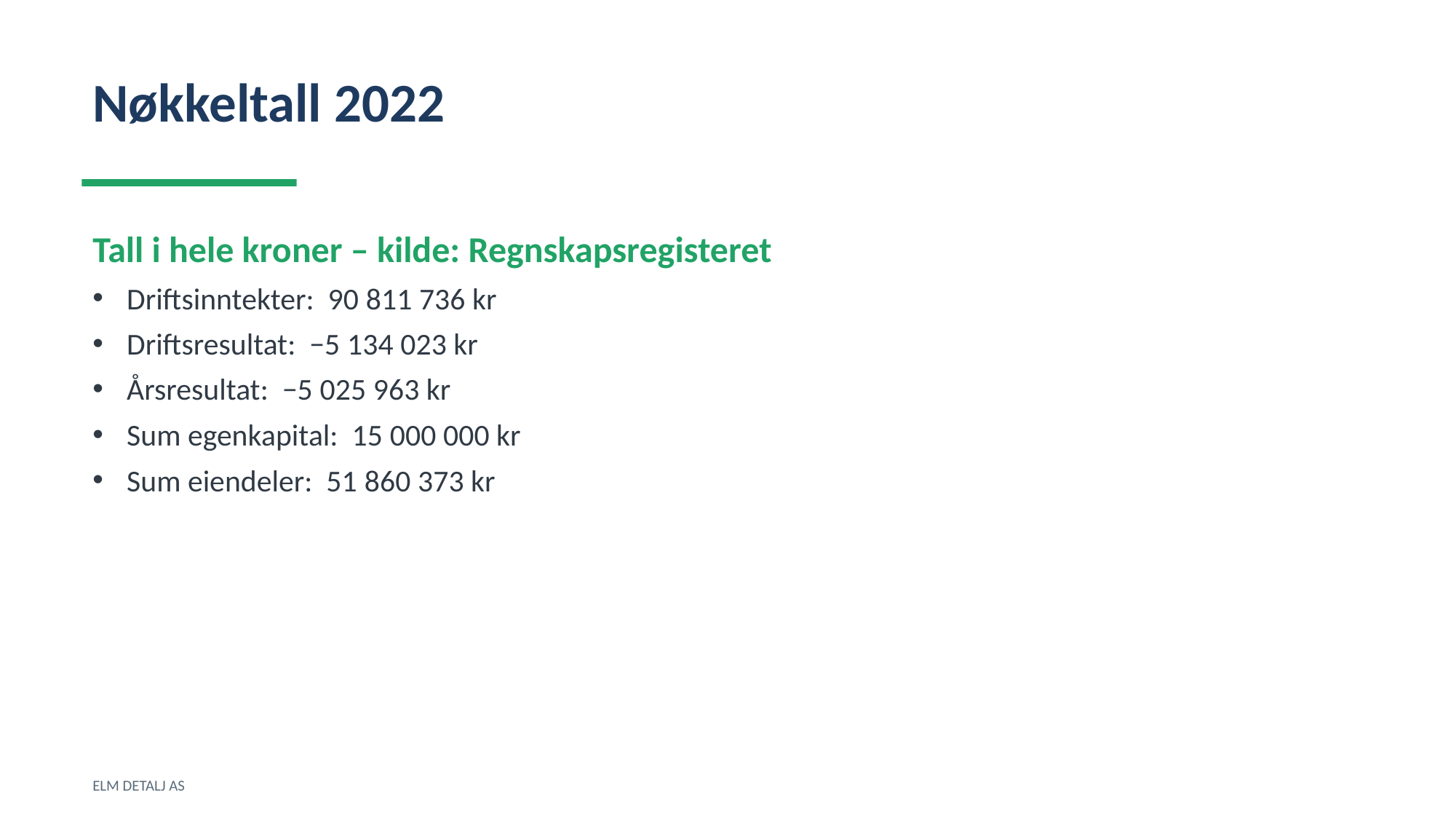

Nøkkeltall 2022

Tall i hele kroner – kilde: Regnskapsregisteret
Driftsinntekter:  90 811 736 kr
Driftsresultat:  −5 134 023 kr
Årsresultat:  −5 025 963 kr
Sum egenkapital:  15 000 000 kr
Sum eiendeler:  51 860 373 kr
ELM DETALJ AS